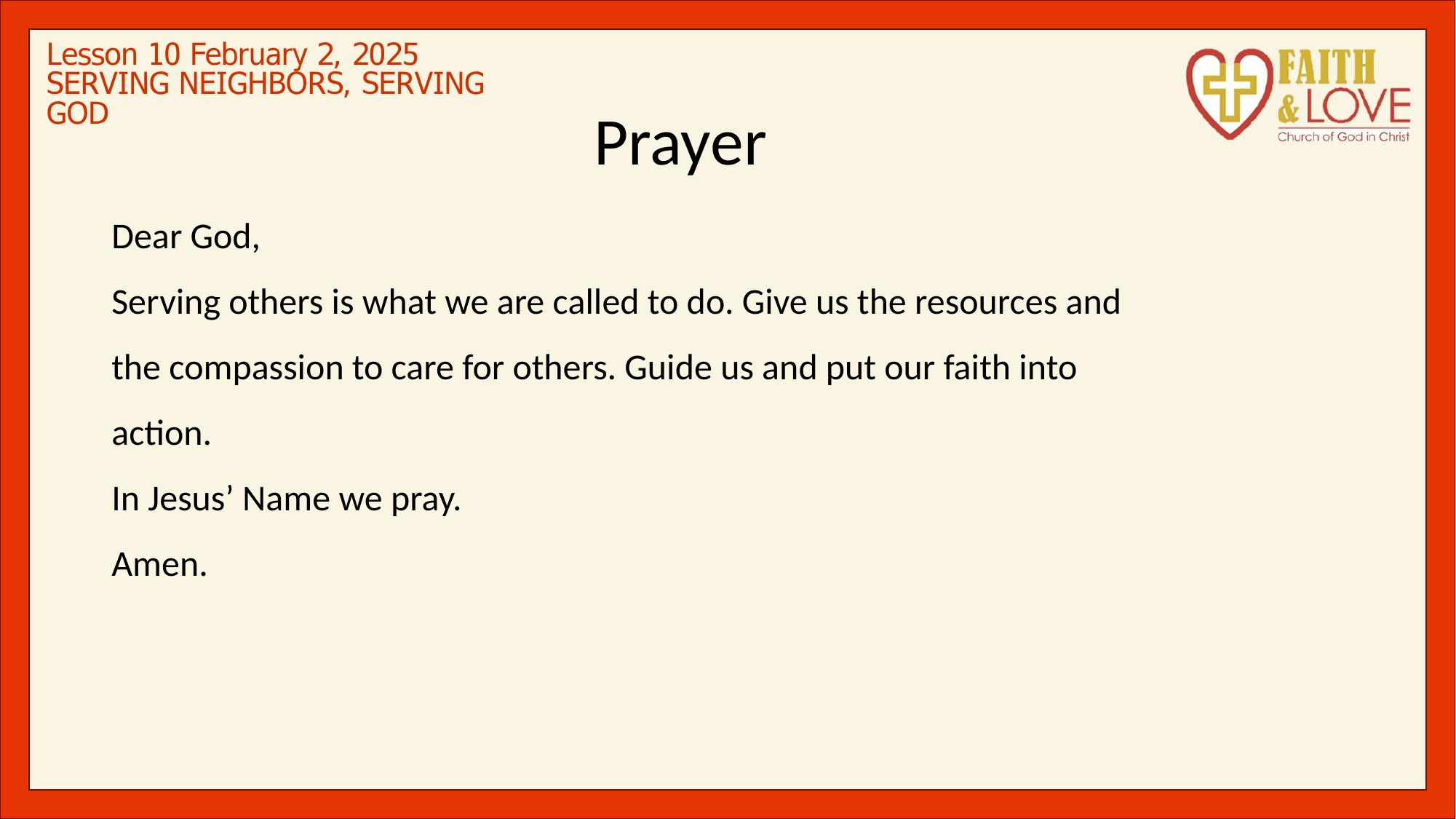

Prayer
Dear God,
Serving others is what we are called to do. Give us the resources and the compassion to care for others. Guide us and put our faith into action.
In Jesus’ Name we pray.
Amen.